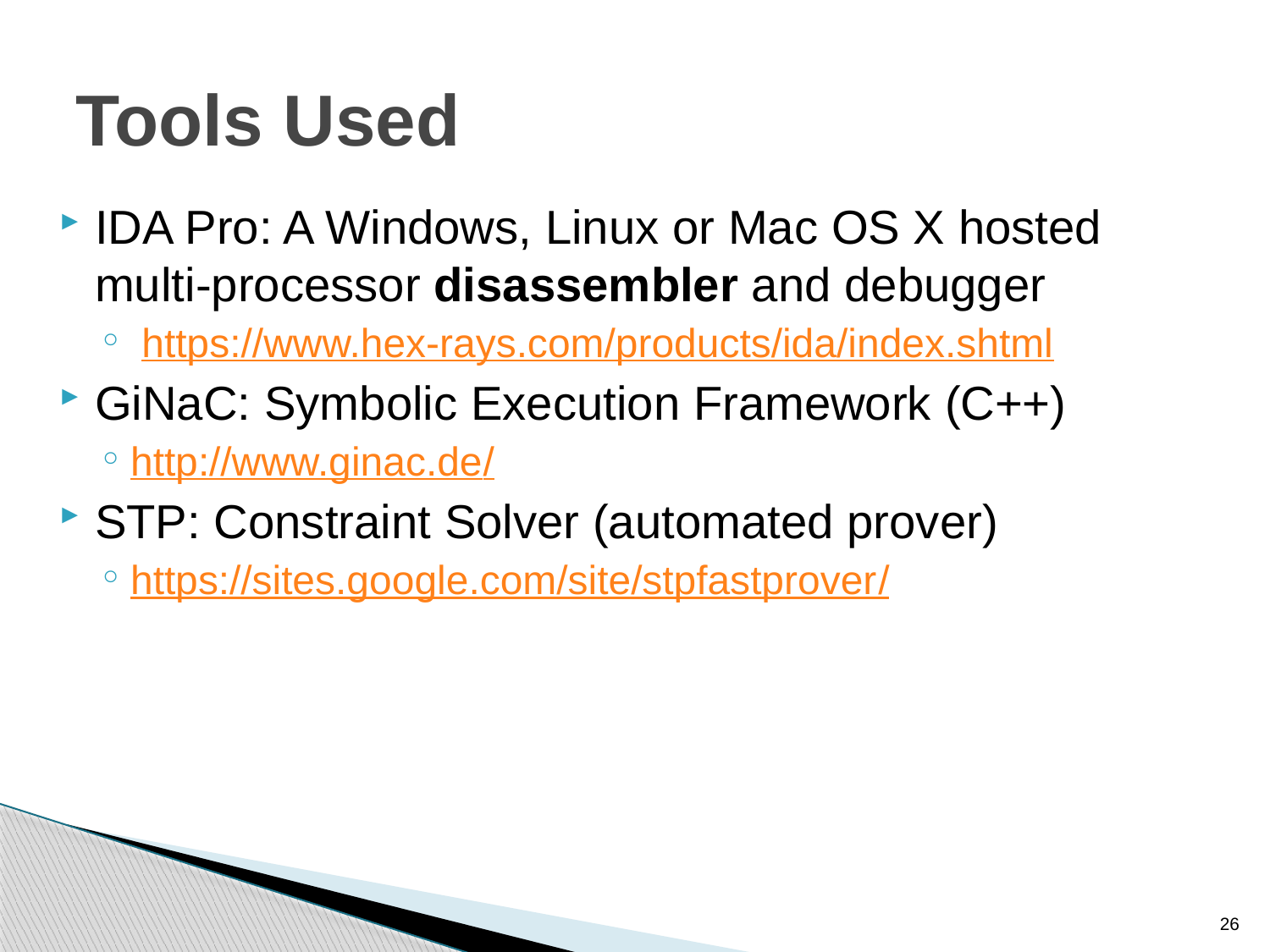

# Tools Used
IDA Pro: A Windows, Linux or Mac OS X hosted multi-processor disassembler and debugger
 https://www.hex-rays.com/products/ida/index.shtml
GiNaC: Symbolic Execution Framework (C++)
http://www.ginac.de/
STP: Constraint Solver (automated prover)
https://sites.google.com/site/stpfastprover/

26